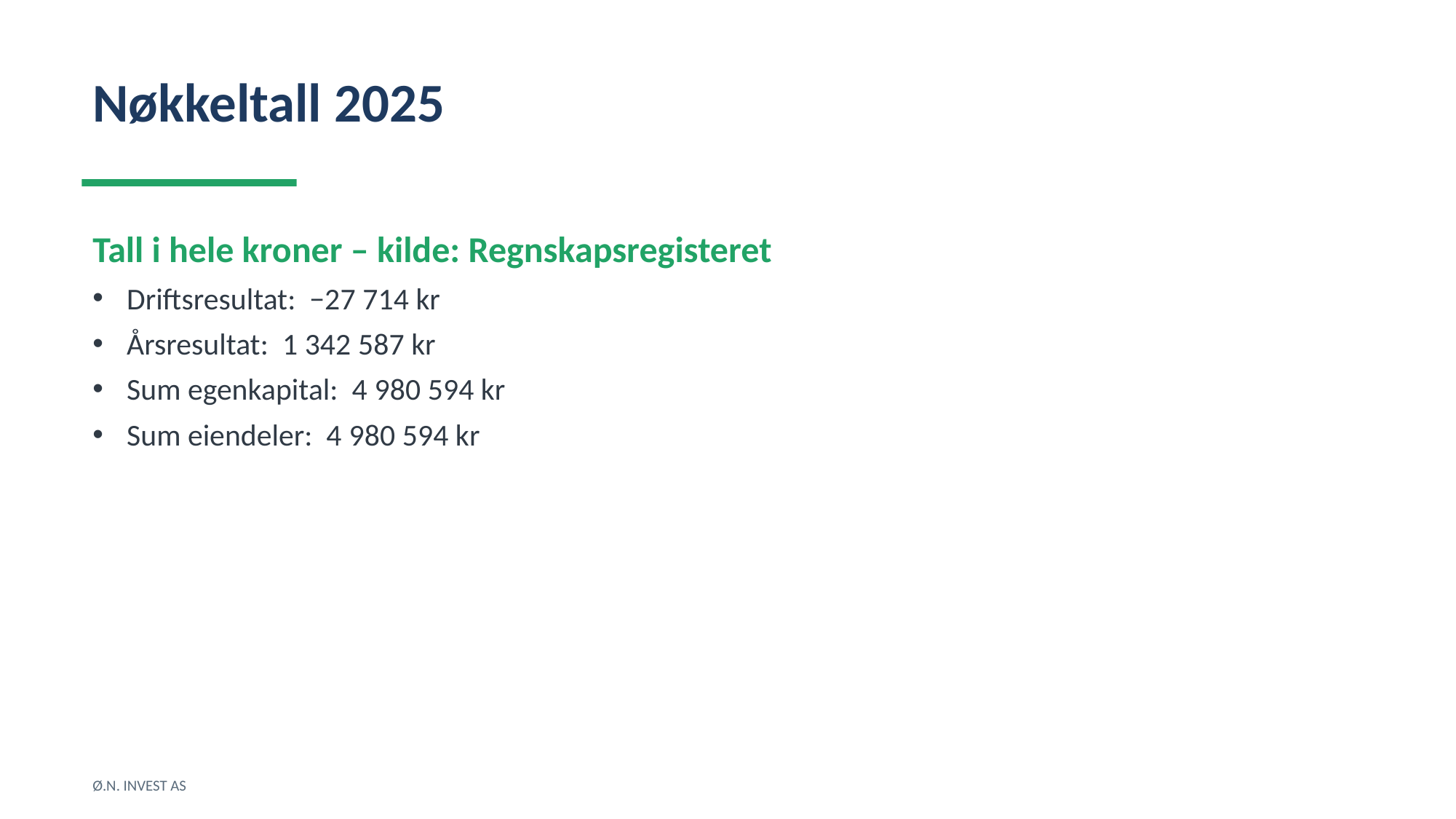

Nøkkeltall 2025

Tall i hele kroner – kilde: Regnskapsregisteret
Driftsresultat:  −27 714 kr
Årsresultat:  1 342 587 kr
Sum egenkapital:  4 980 594 kr
Sum eiendeler:  4 980 594 kr
Ø.N. INVEST AS